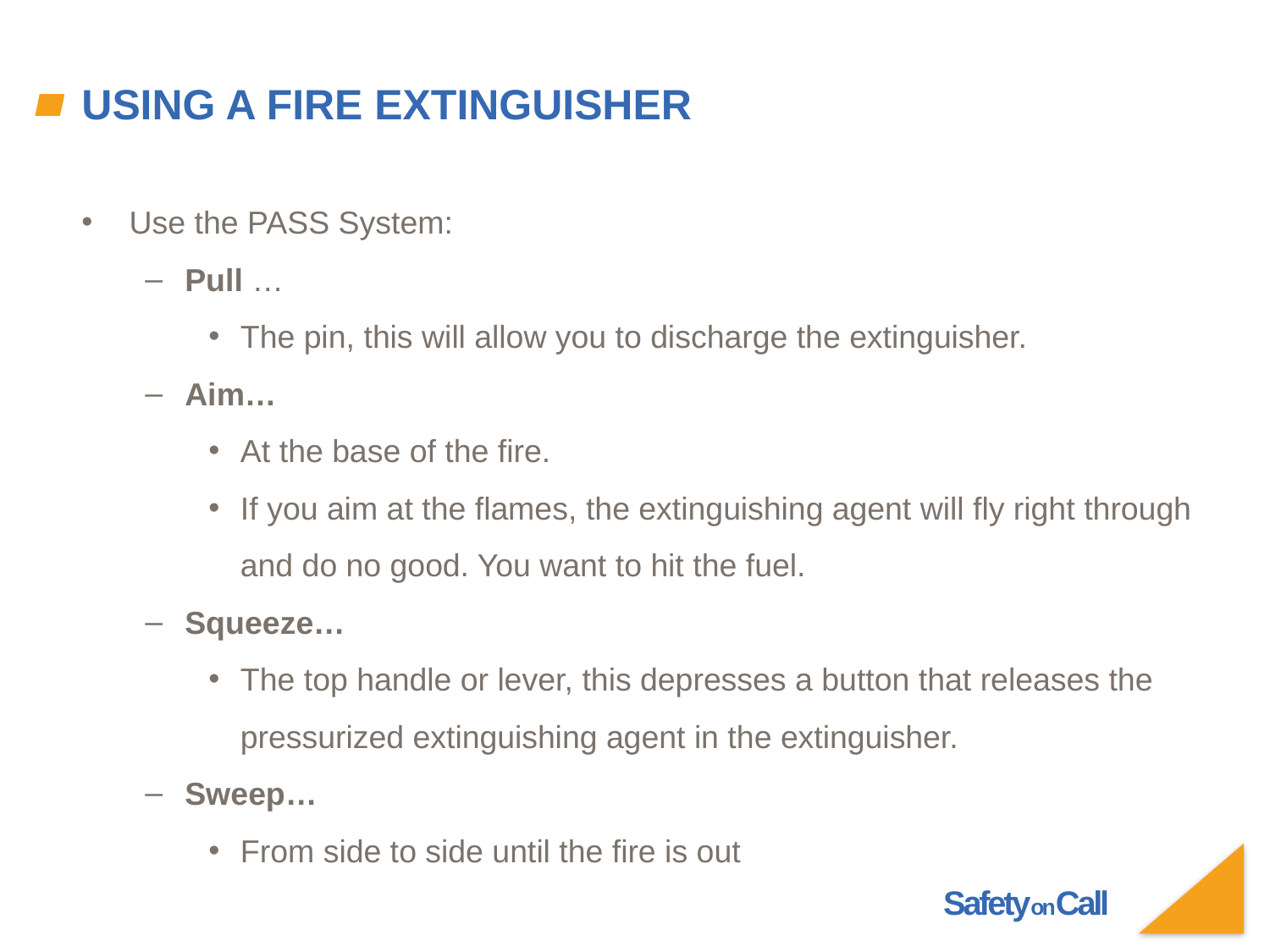

# Using A Fire Extinguisher
Use the PASS System:
Pull …
The pin, this will allow you to discharge the extinguisher.
Aim…
At the base of the fire.
If you aim at the flames, the extinguishing agent will fly right through and do no good. You want to hit the fuel.
Squeeze…
The top handle or lever, this depresses a button that releases the pressurized extinguishing agent in the extinguisher.
Sweep…
From side to side until the fire is out